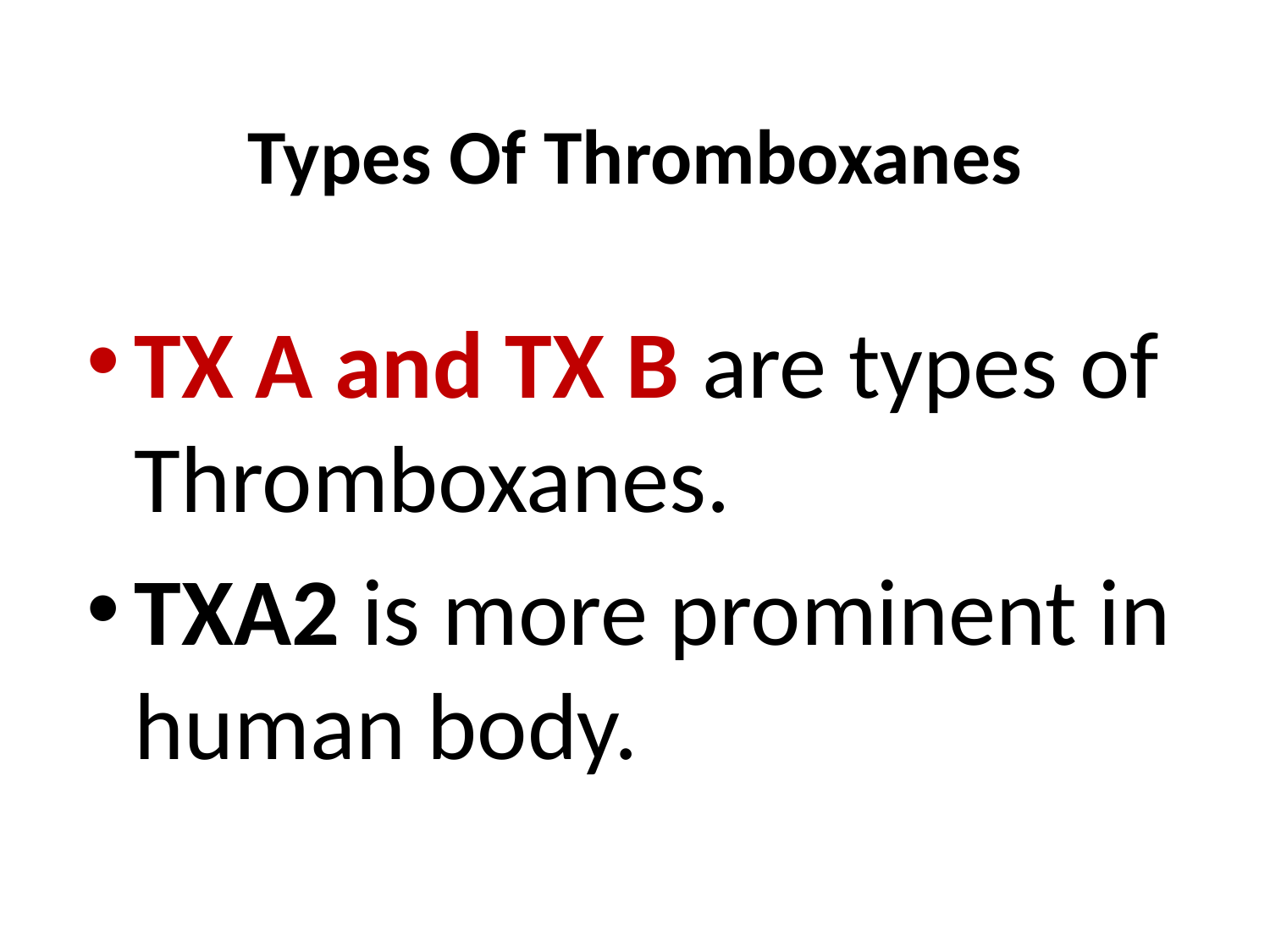

# Types Of Thromboxanes
TX A and TX B are types of Thromboxanes.
TXA2 is more prominent in human body.